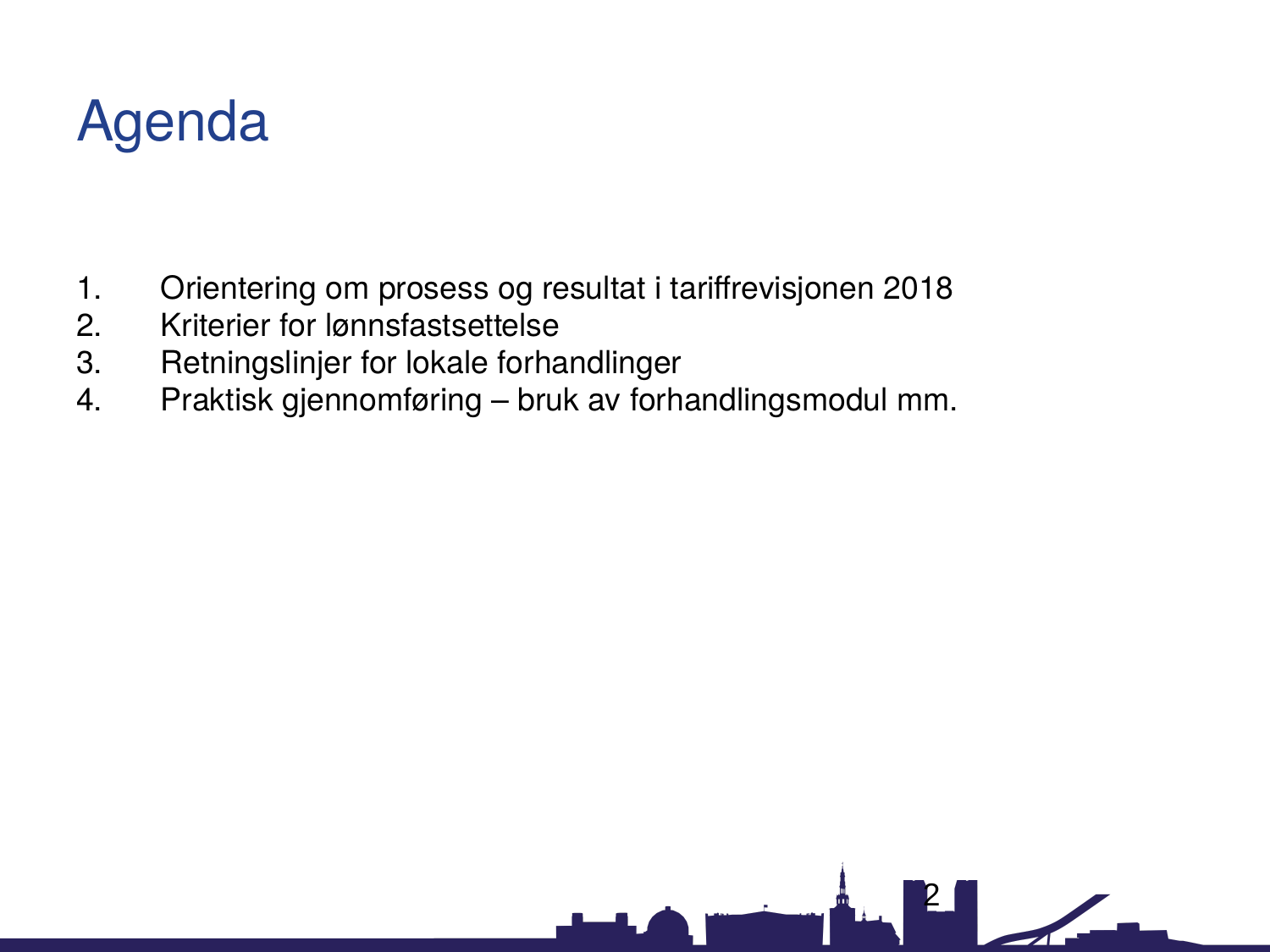

# Agenda

Orientering om prosess og resultat i tariffrevisjonen 2018
Kriterier for lønnsfastsettelse
Retningslinjer for lokale forhandlinger
Praktisk gjennomføring – bruk av forhandlingsmodul mm.

2